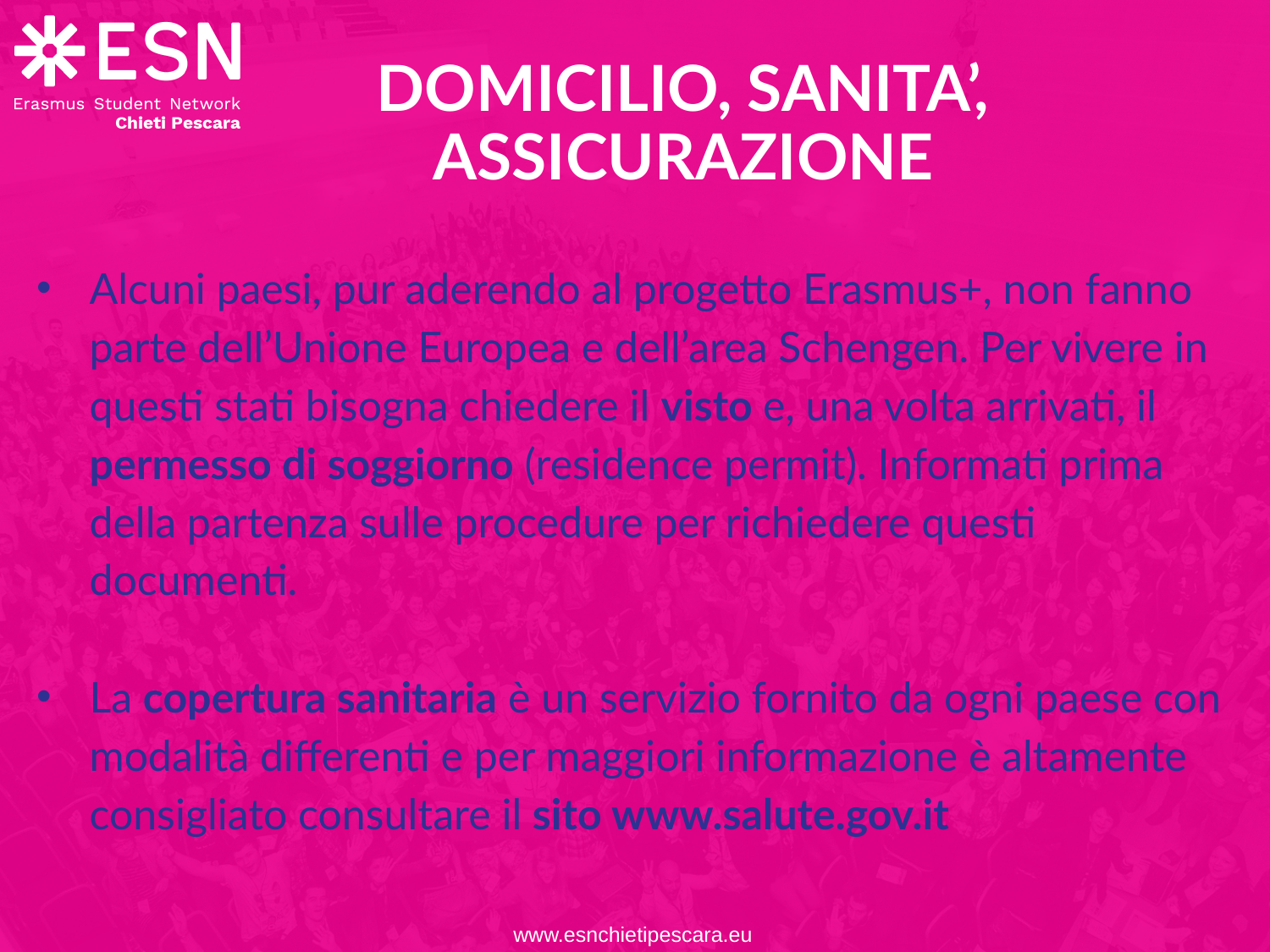

# DOMICILIO, SANITA’, ASSICURAZIONE
Alcuni paesi, pur aderendo al progetto Erasmus+, non fanno parte dell’Unione Europea e dell’area Schengen. Per vivere in questi stati bisogna chiedere il visto e, una volta arrivati, il permesso di soggiorno (residence permit). Informati prima della partenza sulle procedure per richiedere questi documenti.

La copertura sanitaria è un servizio fornito da ogni paese con modalità differenti e per maggiori informazione è altamente consigliato consultare il sito www.salute.gov.it